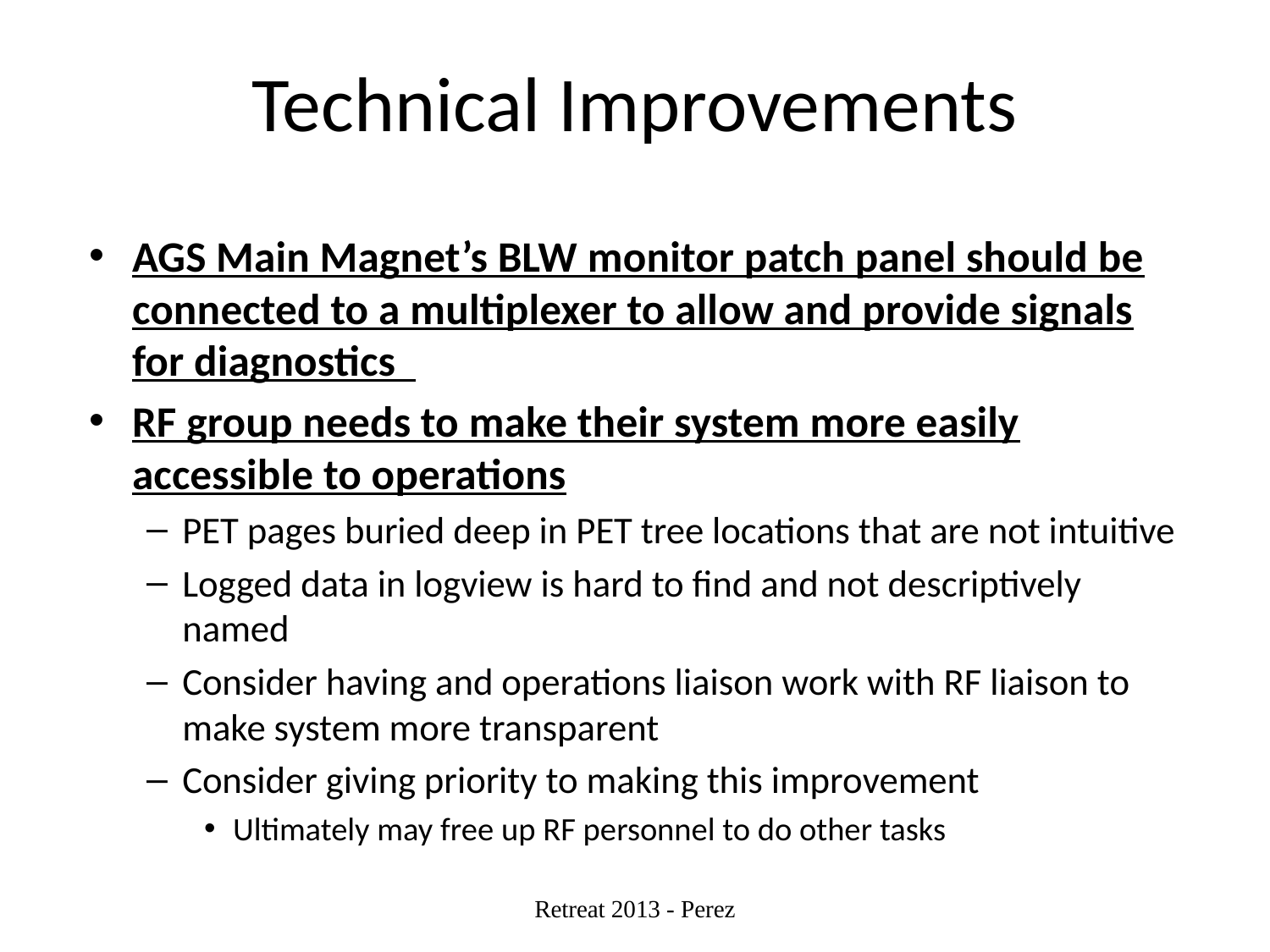

# Technical Improvements
AGS Main Magnet’s BLW monitor patch panel should be connected to a multiplexer to allow and provide signals for diagnostics
RF group needs to make their system more easily accessible to operations
PET pages buried deep in PET tree locations that are not intuitive
Logged data in logview is hard to find and not descriptively named
Consider having and operations liaison work with RF liaison to make system more transparent
Consider giving priority to making this improvement
Ultimately may free up RF personnel to do other tasks

Retreat 2013 - Perez